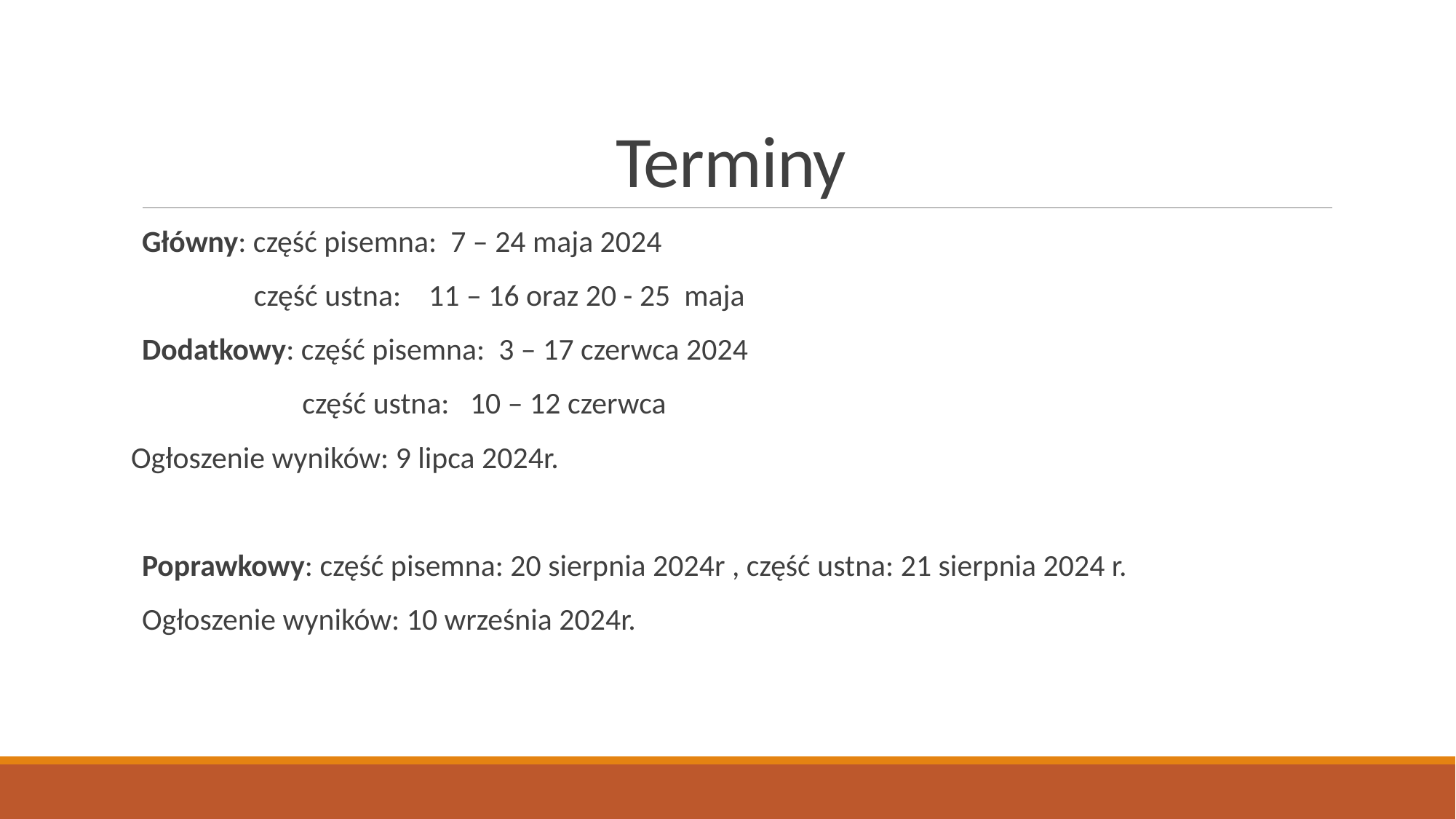

# Terminy
Główny: część pisemna:  7 – 24 maja 2024
	  część ustna:    11 – 16 oraz 20 - 25  maja
Dodatkowy: część pisemna:  3 – 17 czerwca 2024
	         część ustna:   10 – 12 czerwca
Ogłoszenie wyników: 9 lipca 2024r.

Poprawkowy: część pisemna: 20 sierpnia 2024r , część ustna: 21 sierpnia 2024 r.
Ogłoszenie wyników: 10 września 2024r.